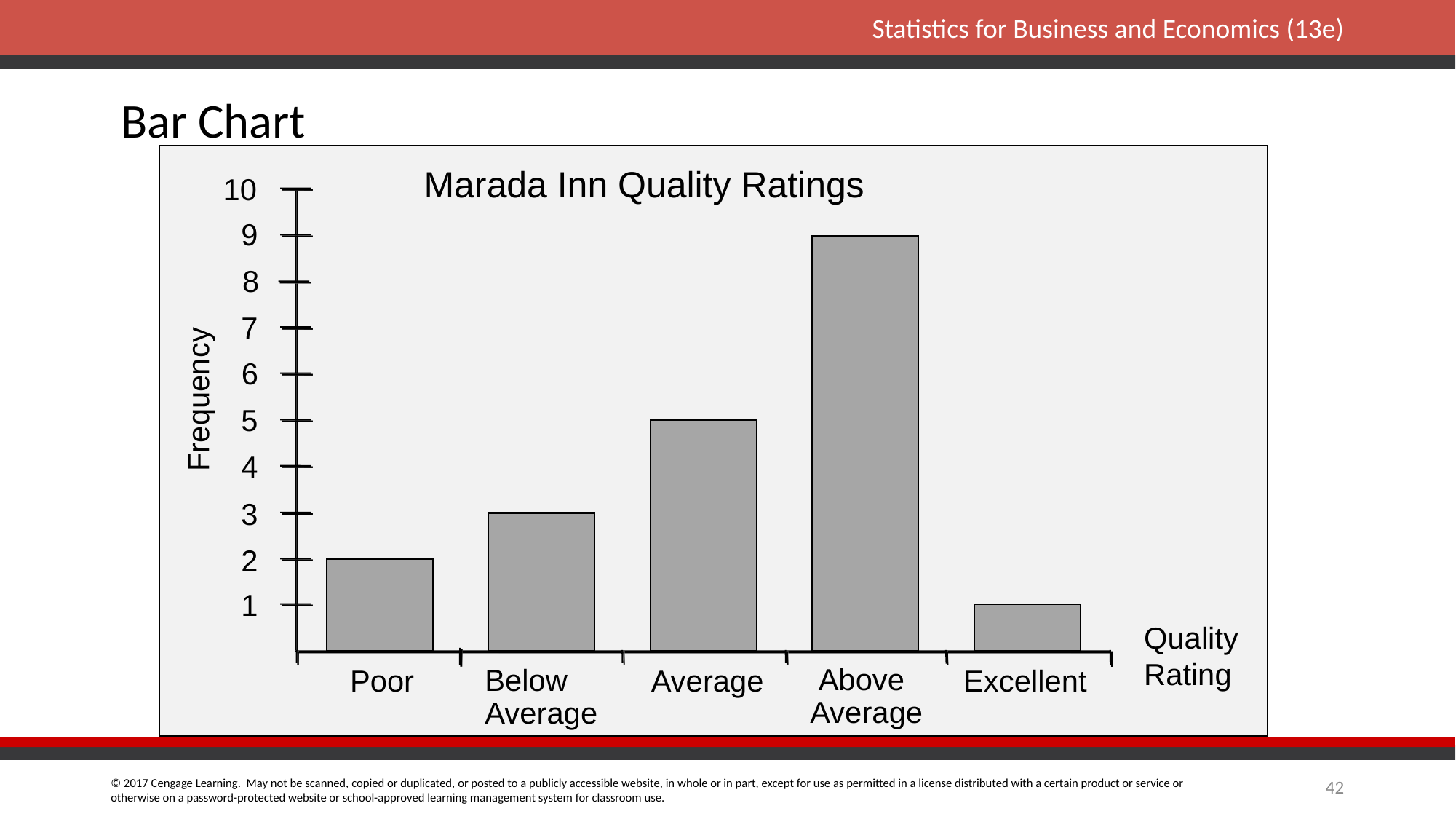

# Bar Chart
Marada Inn Quality Ratings

10
9
8
7
6
5
4
3
2
1

Frequency

Quality
Rating

Excellent
Poor
Average
 Above
Average
Below
Average
42